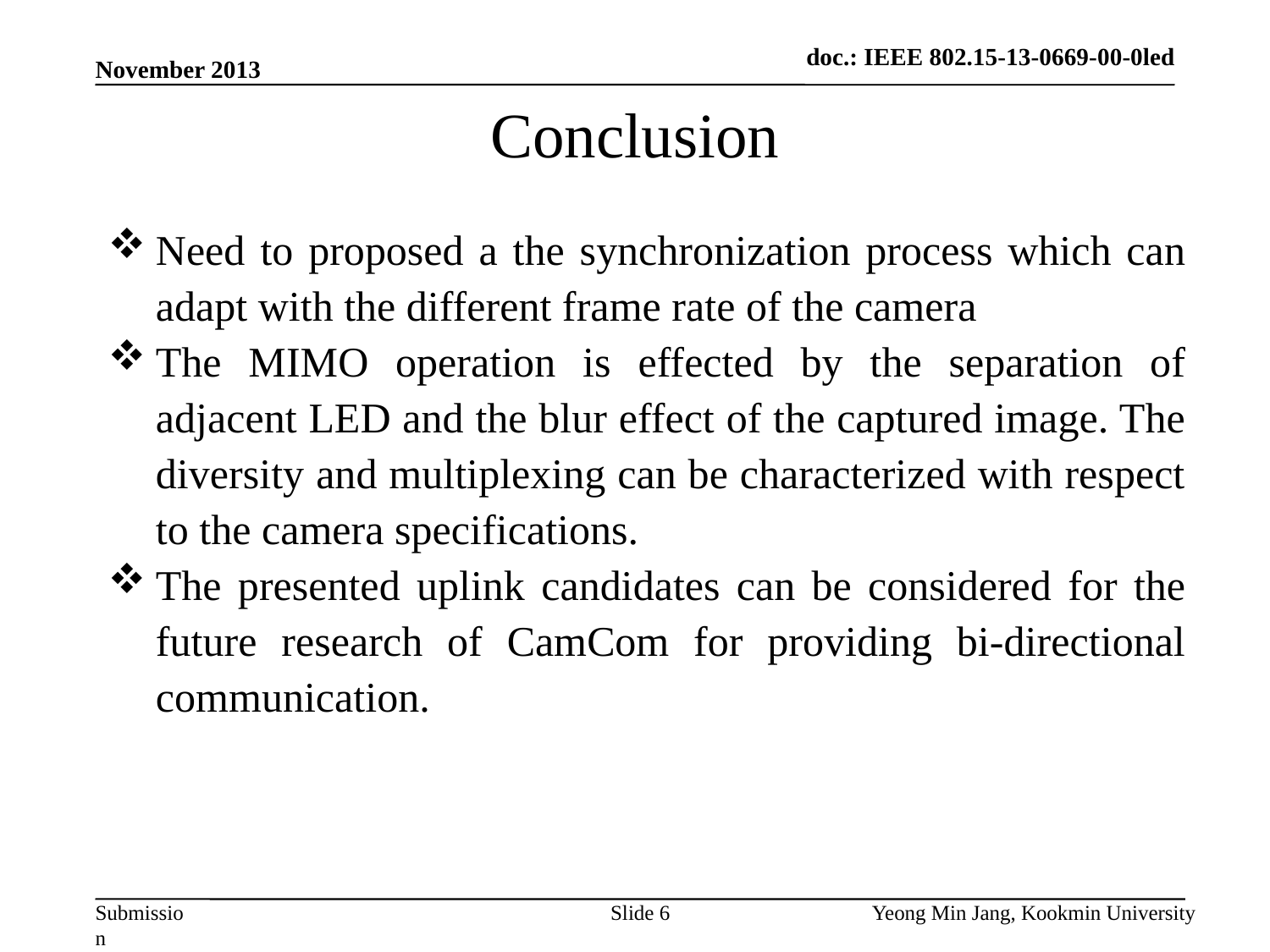

doc.: IEEE 802.15-13-0669-00-0led

November 2013
# Conclusion
Need to proposed a the synchronization process which can adapt with the different frame rate of the camera
The MIMO operation is effected by the separation of adjacent LED and the blur effect of the captured image. The diversity and multiplexing can be characterized with respect to the camera specifications.
The presented uplink candidates can be considered for the future research of CamCom for providing bi-directional communication.

Slide 6
Yeong Min Jang, Kookmin University